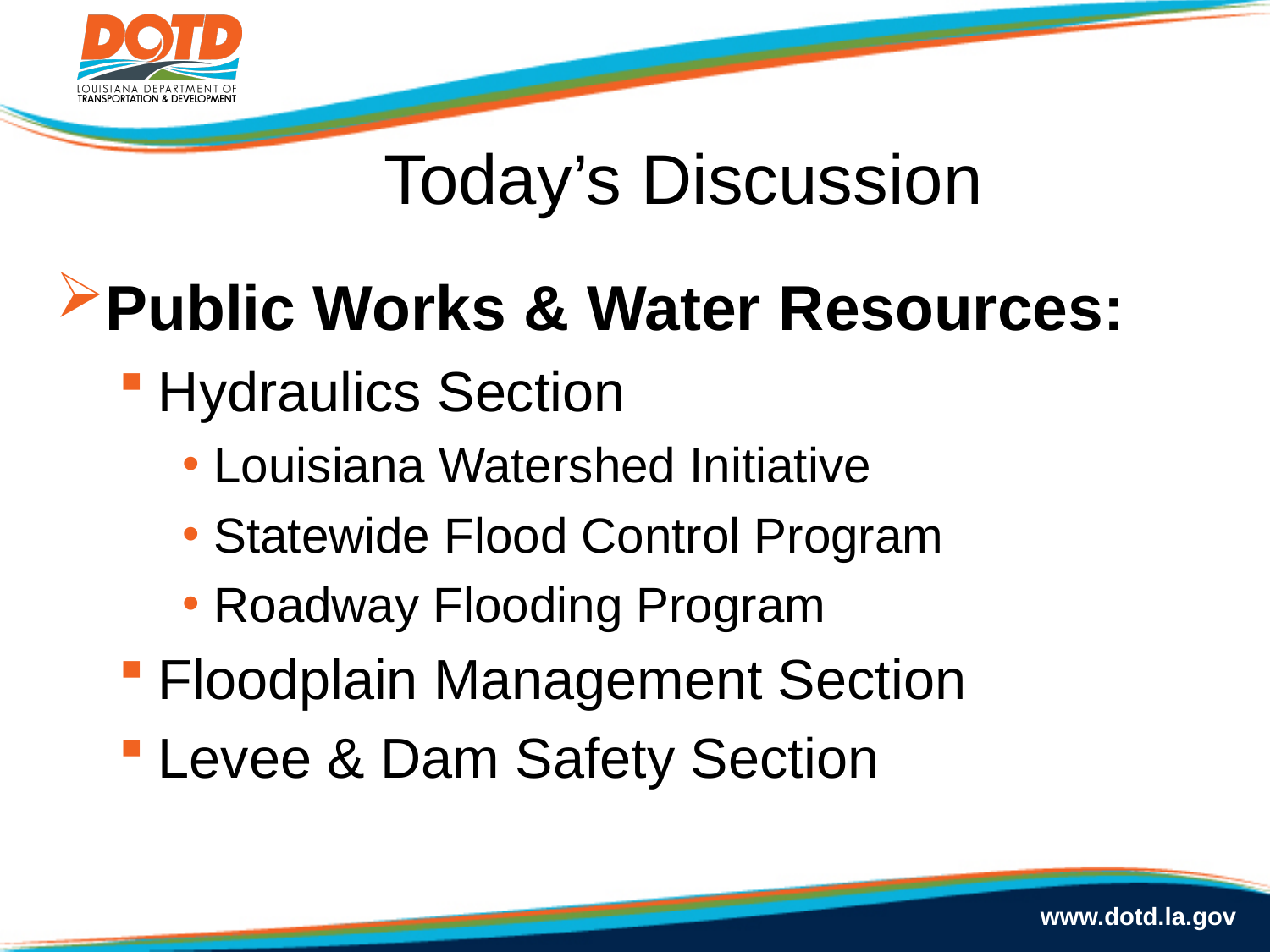

2
# Today’s Discussion
Public Works & Water Resources:
Hydraulics Section
Louisiana Watershed Initiative
Statewide Flood Control Program
Roadway Flooding Program
Floodplain Management Section
Levee & Dam Safety Section